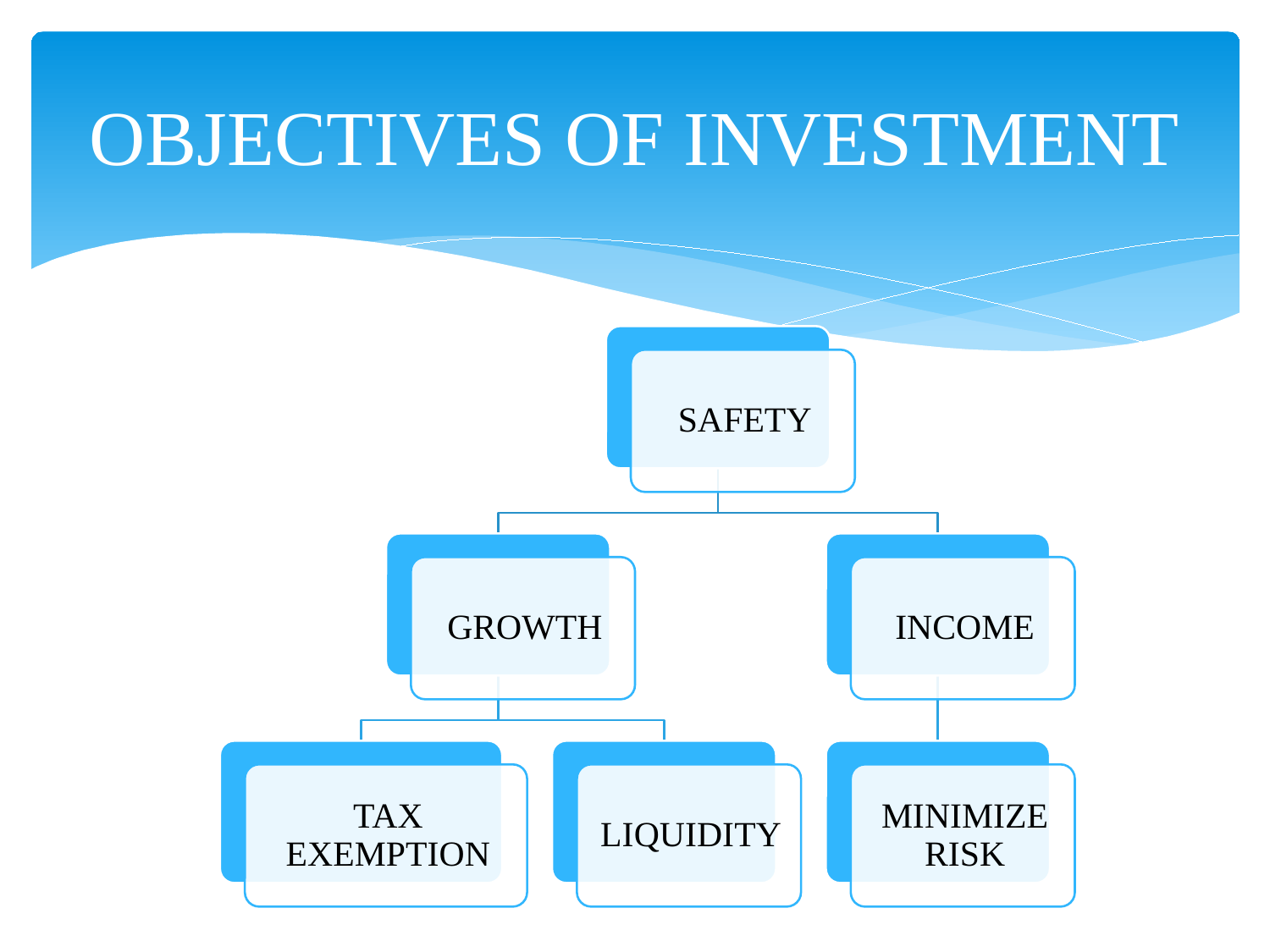

# OBJECTIVES OF INVESTMENT
SAFETY
GROWTH
TAX EXEMPTION
LIQUIDITY
INCOME
MINIMIZE RISK